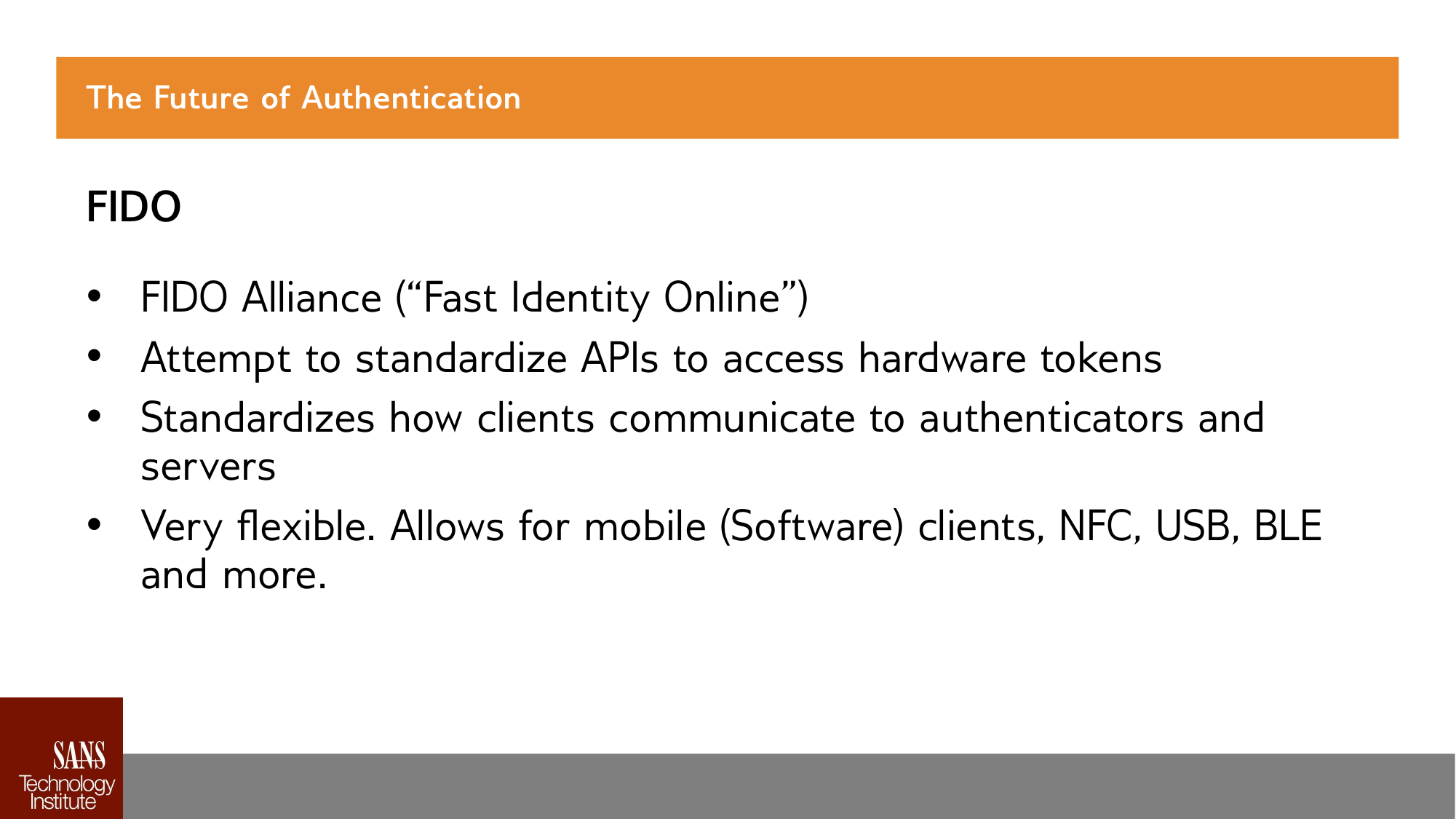

# The Future of Authentication
FIDO

FIDO Alliance (“Fast Identity Online”)
Attempt to standardize APIs to access hardware tokens
Standardizes how clients communicate to authenticators and servers
Very flexible. Allows for mobile (Software) clients, NFC, USB, BLE and more.